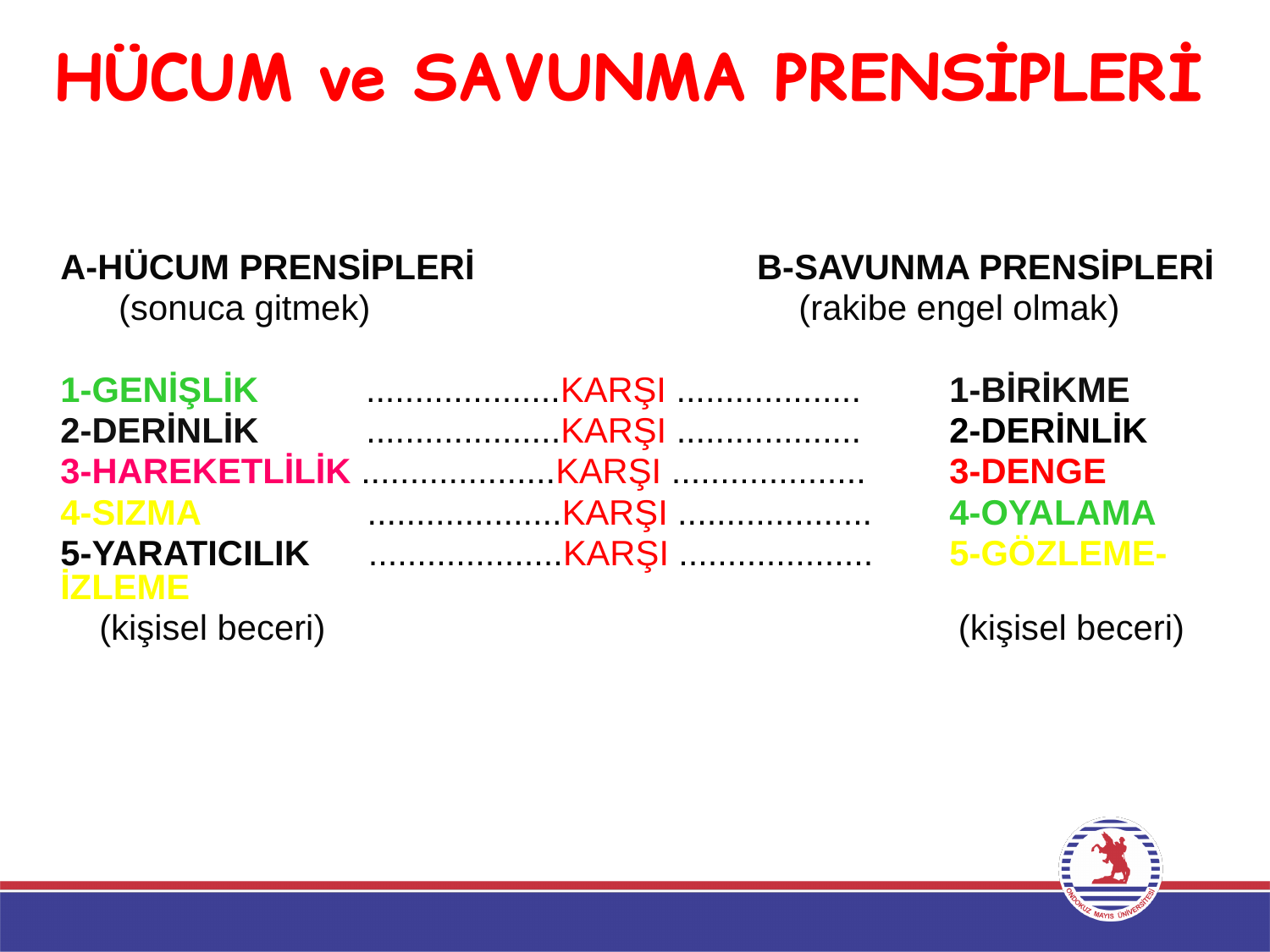

# HÜCUM ve SAVUNMA PRENSİPLERİ
	A-HÜCUM PRENSİPLERİ                             B-SAVUNMA PRENSİPLERİ
	      (sonuca gitmek)                                            (rakibe engel olmak)

	1-GENİŞLİK           ....................KARŞI ...................	1-BİRİKME
	2-DERİNLİK           ....................KARŞI ...................	2-DERİNLİK
	3-HAREKETLİLİK ....................KARŞI ....................	3-DENGE
	4-SIZMA                 ....................KARŞI ....................	4-OYALAMA
	5-YARATICILIK      ....................KARŞI ....................	5-GÖZLEME-İZLEME
	    (kişisel beceri)                                                                 (kişisel beceri)